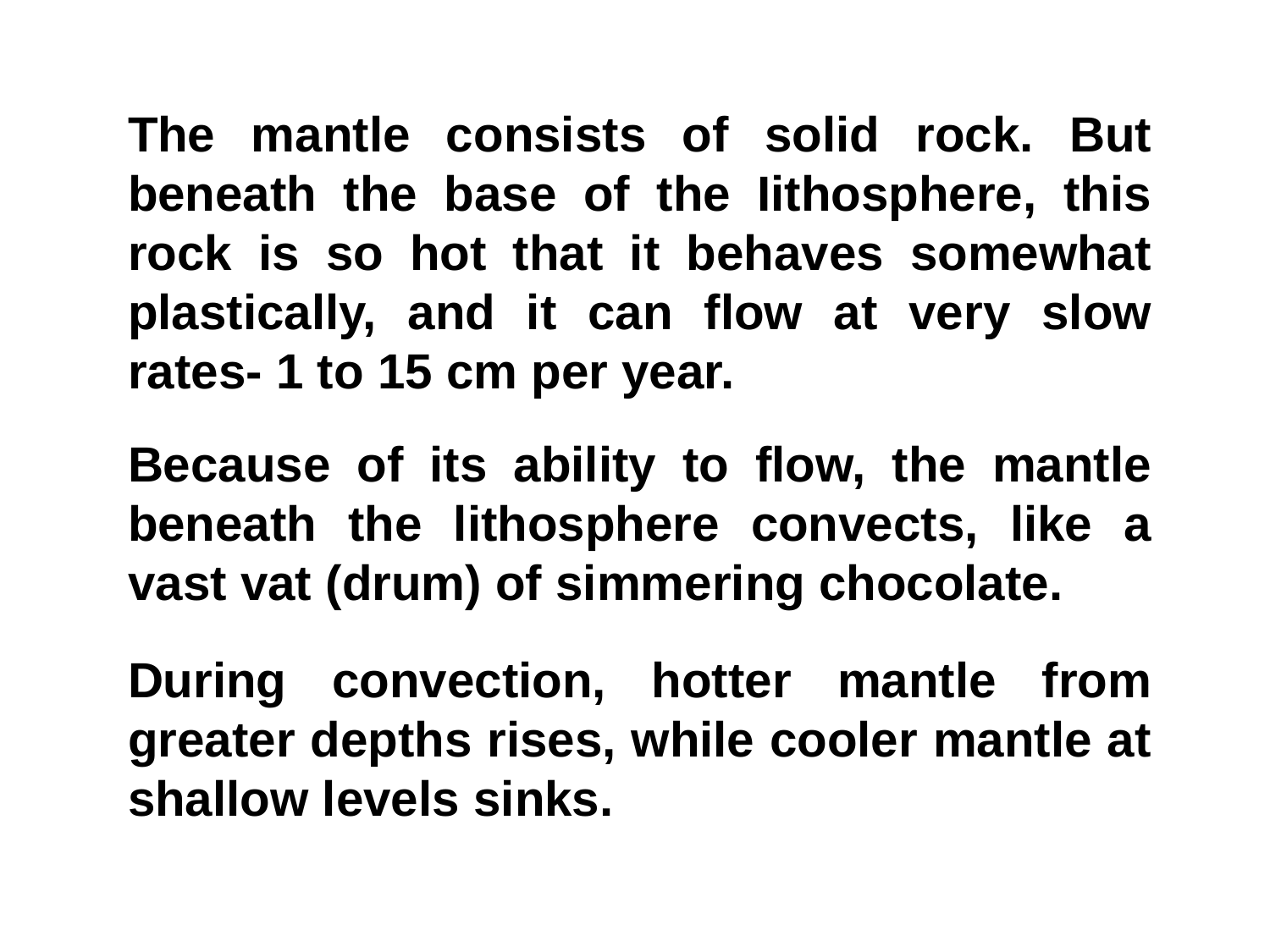

The mantle consists of solid rock. But beneath the base of the Iithosphere, this rock is so hot that it behaves somewhat plastically, and it can flow at very slow rates- 1 to 15 cm per year.

Because of its ability to flow, the mantle beneath the lithosphere convects, like a vast vat (drum) of simmering chocolate.

During convection, hotter mantle from greater depths rises, while cooler mantle at shallow levels sinks.